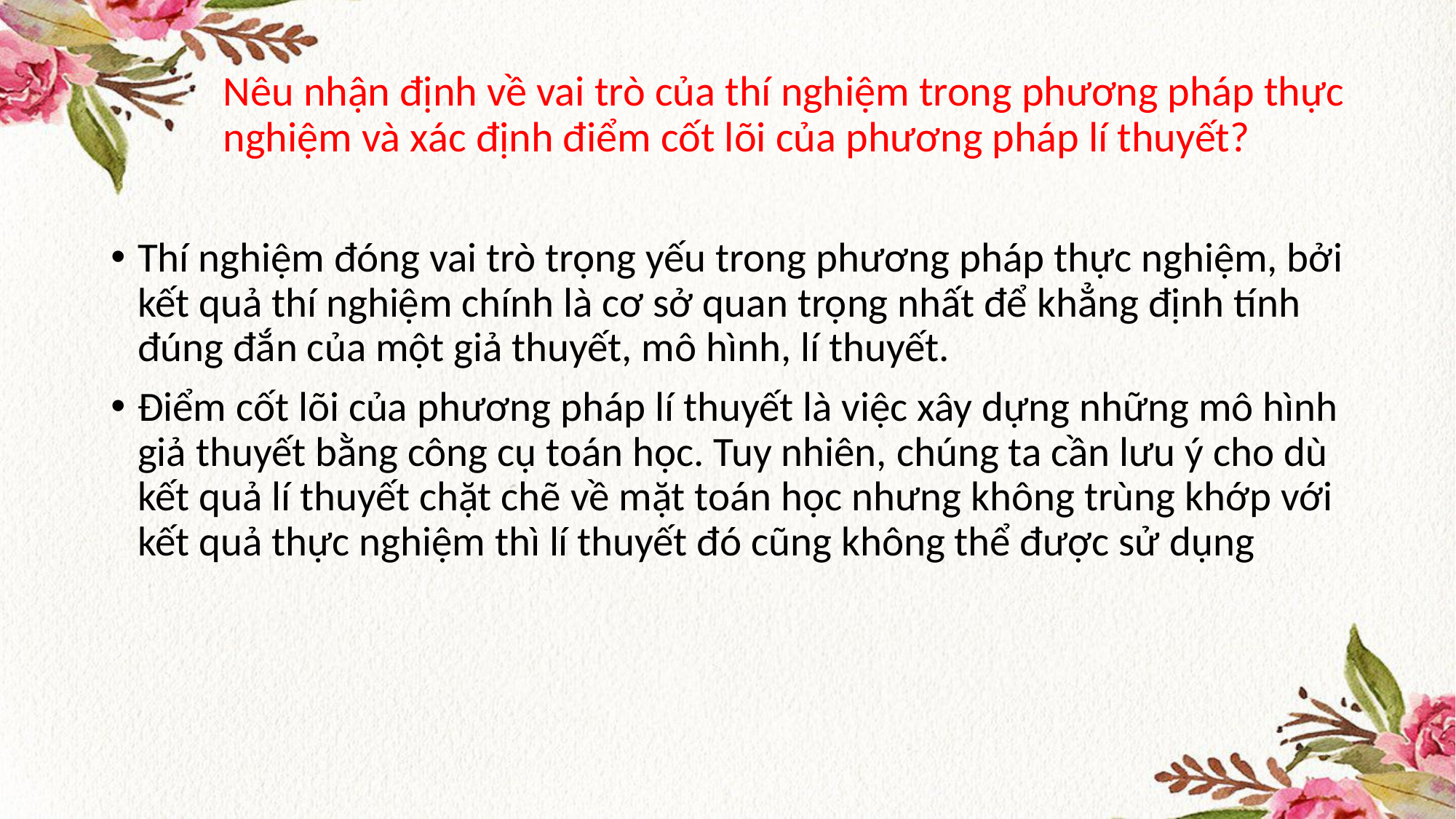

# Nêu nhận định về vai trò của thí nghiệm trong phương pháp thực nghiệm và xác định điểm cốt lõi của phương pháp lí thuyết?
Thí nghiệm đóng vai trò trọng yếu trong phương pháp thực nghiệm, bởi kết quả thí nghiệm chính là cơ sở quan trọng nhất để khẳng định tính đúng đắn của một giả thuyết, mô hình, lí thuyết.
Điểm cốt lõi của phương pháp lí thuyết là việc xây dựng những mô hình giả thuyết bằng công cụ toán học. Tuy nhiên, chúng ta cần lưu ý cho dù kết quả lí thuyết chặt chẽ về mặt toán học nhưng không trùng khớp với kết quả thực nghiệm thì lí thuyết đó cũng không thể được sử dụng